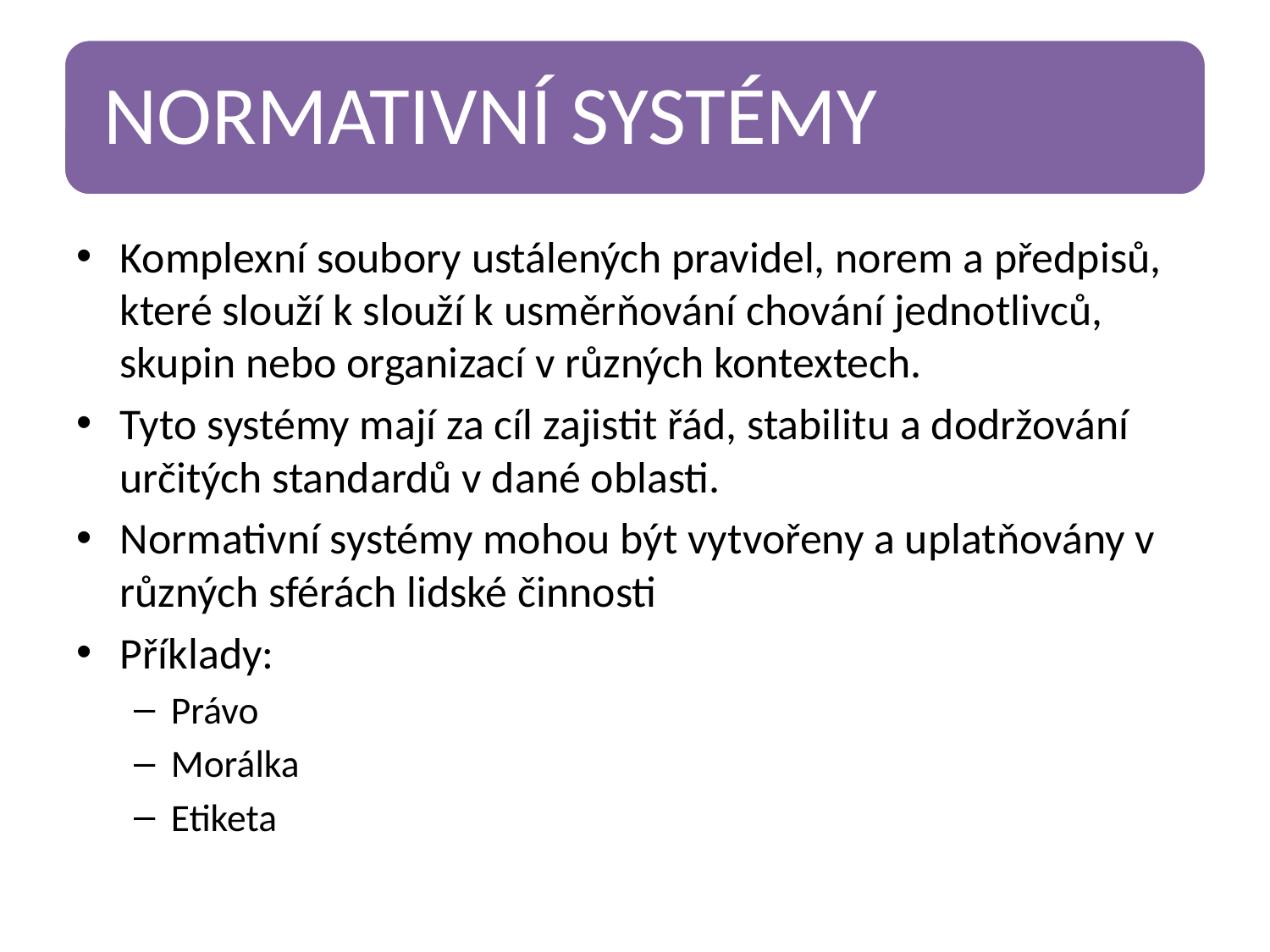

NORMATIVNÍ SYSTÉMY
Komplexní soubory ustálených pravidel, norem a předpisů, které slouží k slouží k usměrňování chování jednotlivců, skupin nebo organizací v různých kontextech.
Tyto systémy mají za cíl zajistit řád, stabilitu a dodržování určitých standardů v dané oblasti.
Normativní systémy mohou být vytvořeny a uplatňovány v různých sférách lidské činnosti
Příklady:
Právo
Morálka
Etiketa